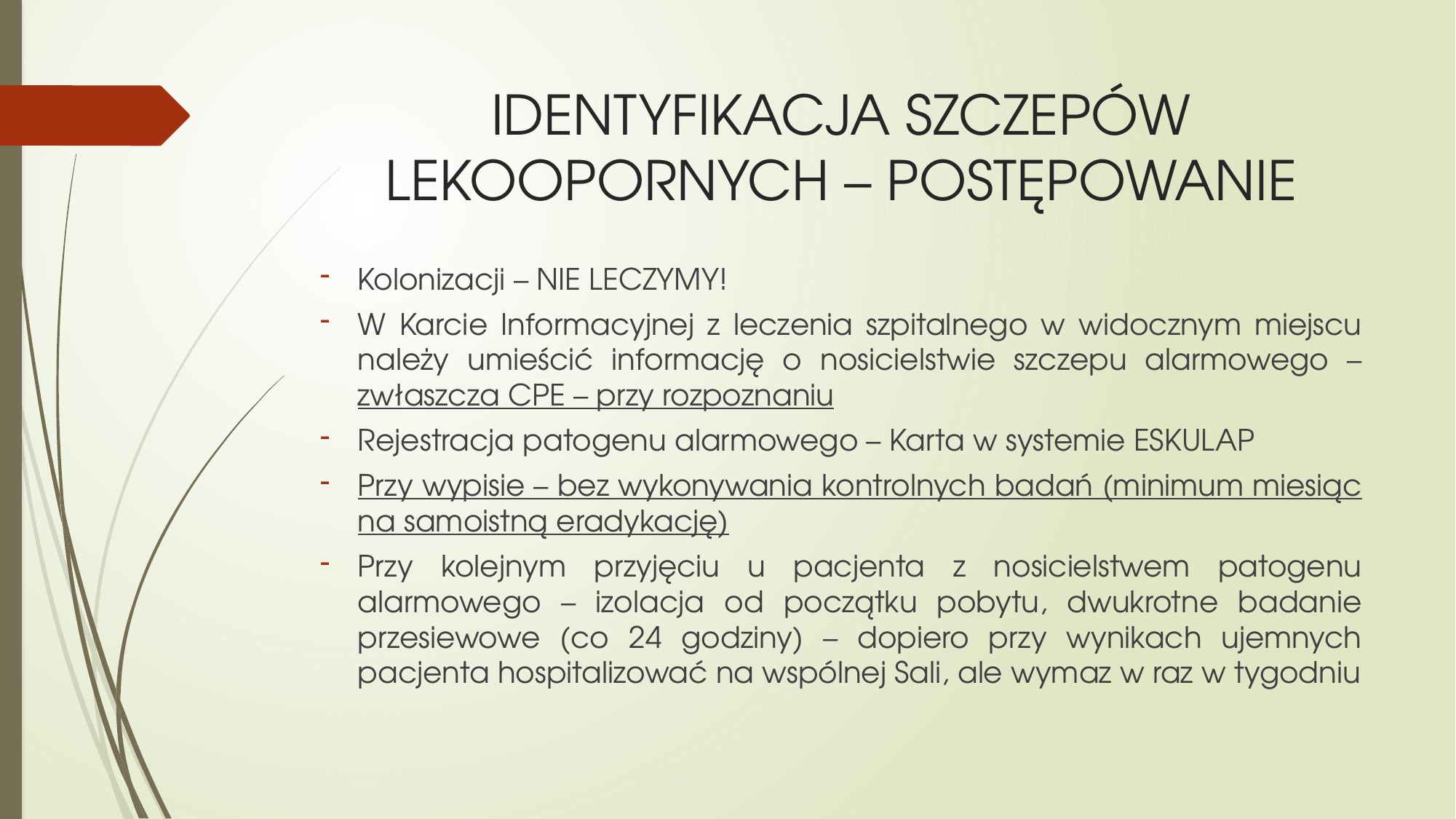

# IDENTYFIKACJA SZCZEPÓW LEKOOPORNYCH – POSTĘPOWANIE
Kolonizacji – NIE LECZYMY!
W Karcie Informacyjnej z leczenia szpitalnego w widocznym miejscu należy umieścić informację o nosicielstwie szczepu alarmowego – zwłaszcza CPE – przy rozpoznaniu
Rejestracja patogenu alarmowego – Karta w systemie ESKULAP
Przy wypisie – bez wykonywania kontrolnych badań (minimum miesiąc na samoistną eradykację)
Przy kolejnym przyjęciu u pacjenta z nosicielstwem patogenu alarmowego – izolacja od początku pobytu, dwukrotne badanie przesiewowe (co 24 godziny) – dopiero przy wynikach ujemnych pacjenta hospitalizować na wspólnej Sali, ale wymaz w raz w tygodniu